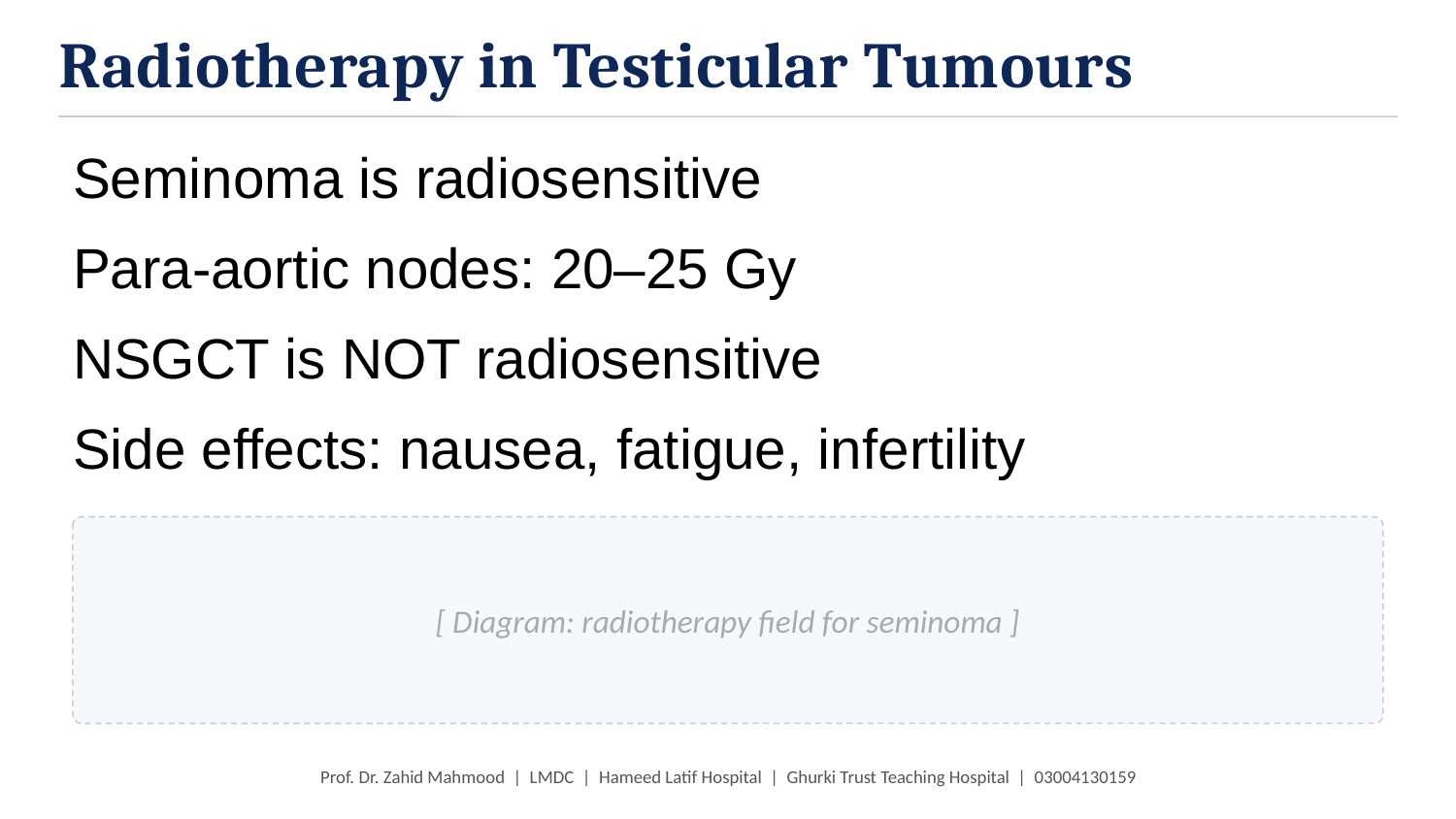

Radiotherapy in Testicular Tumours

Seminoma is radiosensitive
Para-aortic nodes: 20–25 Gy
NSGCT is NOT radiosensitive
Side effects: nausea, fatigue, infertility

[ Diagram: radiotherapy field for seminoma ]
Prof. Dr. Zahid Mahmood  |  LMDC  |  Hameed Latif Hospital  |  Ghurki Trust Teaching Hospital  |  03004130159